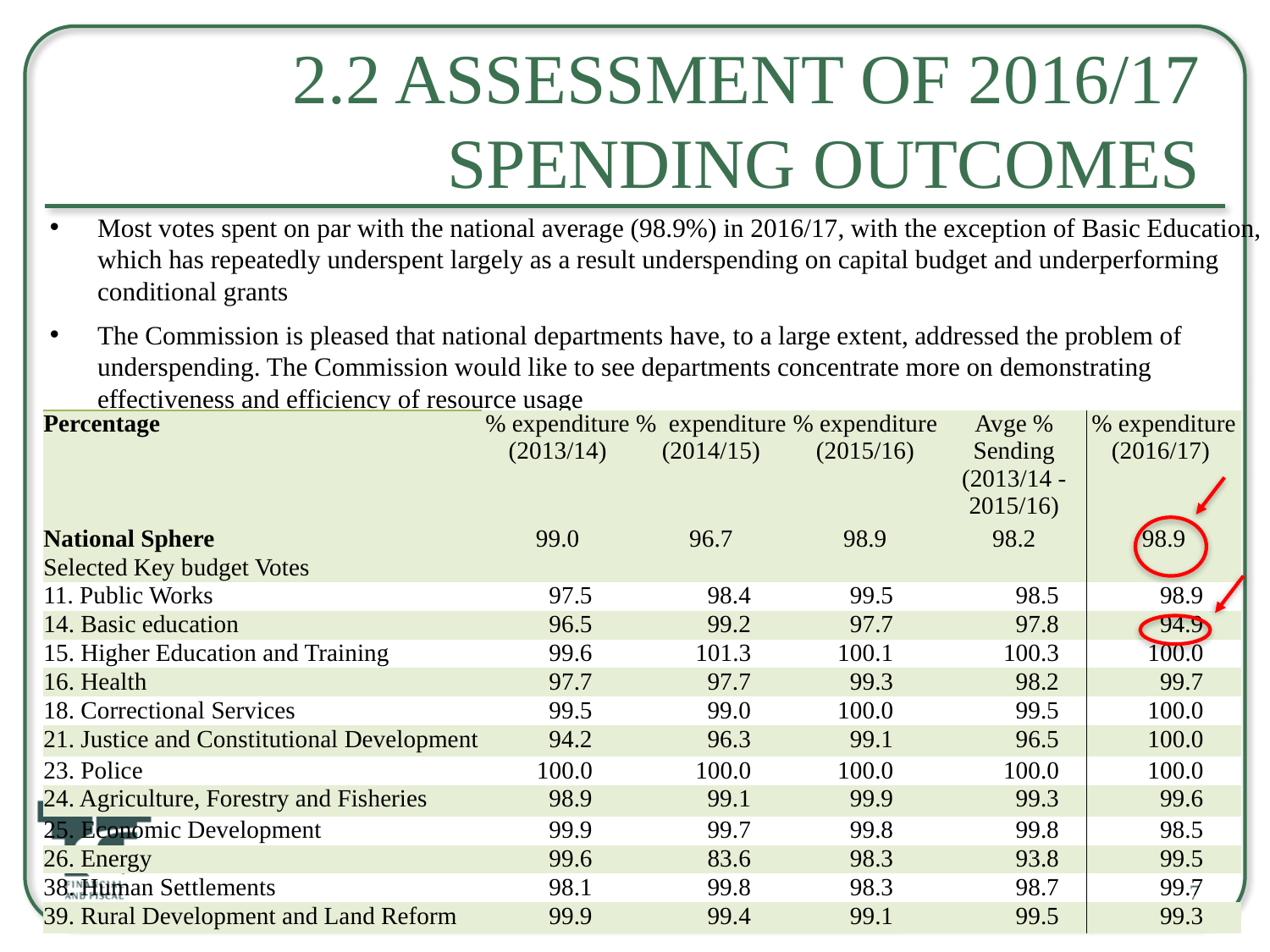

# 2.2 Assessment of 2016/17 Spending Outcomes
Most votes spent on par with the national average (98.9%) in 2016/17, with the exception of Basic Education, which has repeatedly underspent largely as a result underspending on capital budget and underperforming conditional grants
The Commission is pleased that national departments have, to a large extent, addressed the problem of underspending. The Commission would like to see departments concentrate more on demonstrating effectiveness and efficiency of resource usage
| Percentage | % expenditure (2013/14) | % expenditure (2014/15) | % expenditure (2015/16) | Avge % Sending (2013/14 - 2015/16) | % expenditure (2016/17) |
| --- | --- | --- | --- | --- | --- |
| National Sphere | 99.0 | 96.7 | 98.9 | 98.2 | 98.9 |
| Selected Key budget Votes |  |  |  |  |  |
| 11. Public Works | 97.5 | 98.4 | 99.5 | 98.5 | 98.9 |
| 14. Basic education | 96.5 | 99.2 | 97.7 | 97.8 | 94.9 |
| 15. Higher Education and Training | 99.6 | 101.3 | 100.1 | 100.3 | 100.0 |
| 16. Health | 97.7 | 97.7 | 99.3 | 98.2 | 99.7 |
| 18. Correctional Services | 99.5 | 99.0 | 100.0 | 99.5 | 100.0 |
| 21. Justice and Constitutional Development | 94.2 | 96.3 | 99.1 | 96.5 | 100.0 |
| 23. Police | 100.0 | 100.0 | 100.0 | 100.0 | 100.0 |
| 24. Agriculture, Forestry and Fisheries | 98.9 | 99.1 | 99.9 | 99.3 | 99.6 |
| 25. Economic Development | 99.9 | 99.7 | 99.8 | 99.8 | 98.5 |
| 26. Energy | 99.6 | 83.6 | 98.3 | 93.8 | 99.5 |
| 38. Human Settlements | 98.1 | 99.8 | 98.3 | 98.7 | 99.7 |
| 39. Rural Development and Land Reform | 99.9 | 99.4 | 99.1 | 99.5 | 99.3 |

7